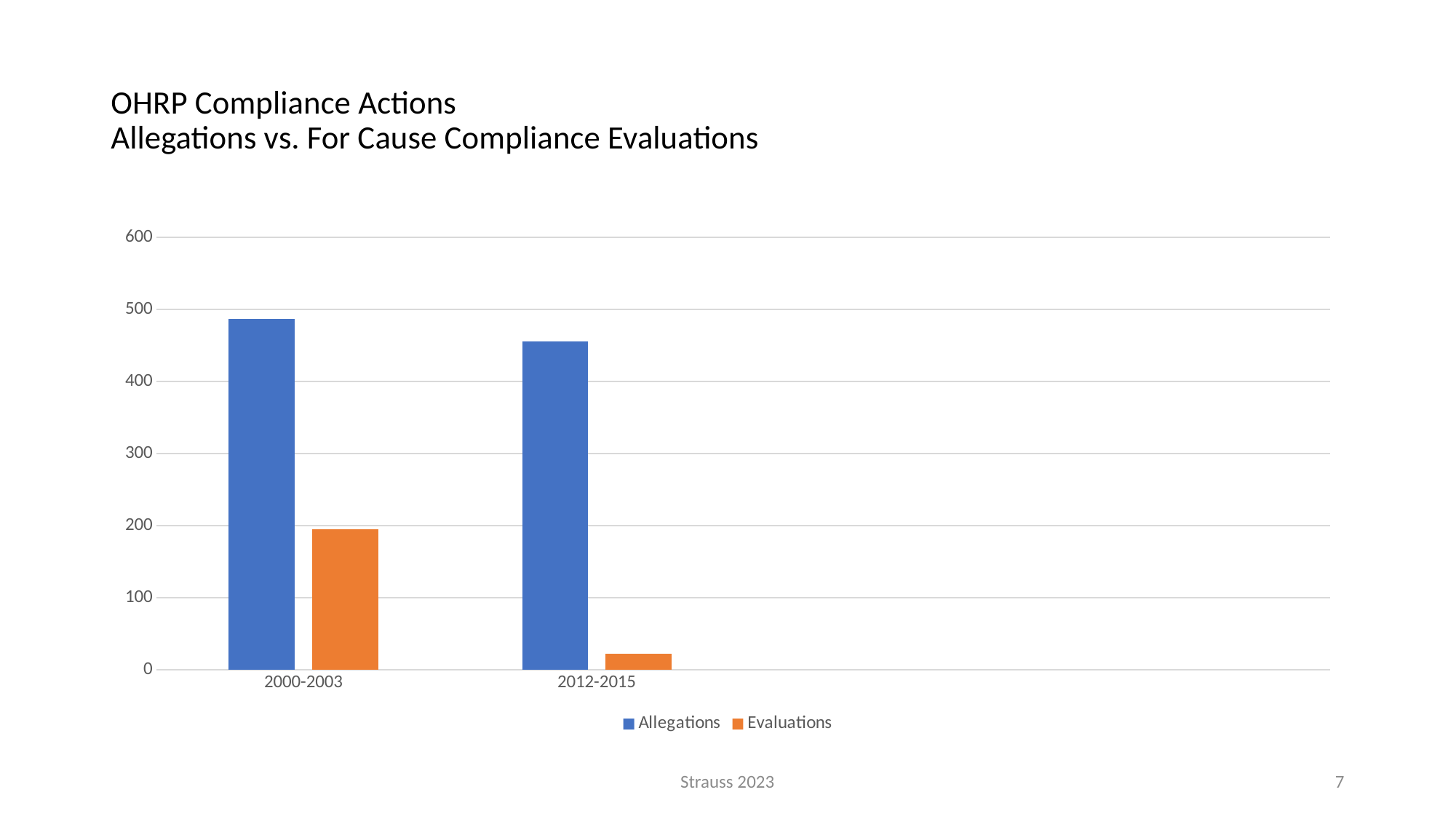

# OHRP Compliance Actions Allegations vs. For Cause Compliance Evaluations

### Chart

| Category | Allegations | Evaluations |
|---|---|---|
| 2000-2003 | 487.0 | 195.0 |
| 2012-2015 | 456.0 | 22.0 |
Strauss 2023
7